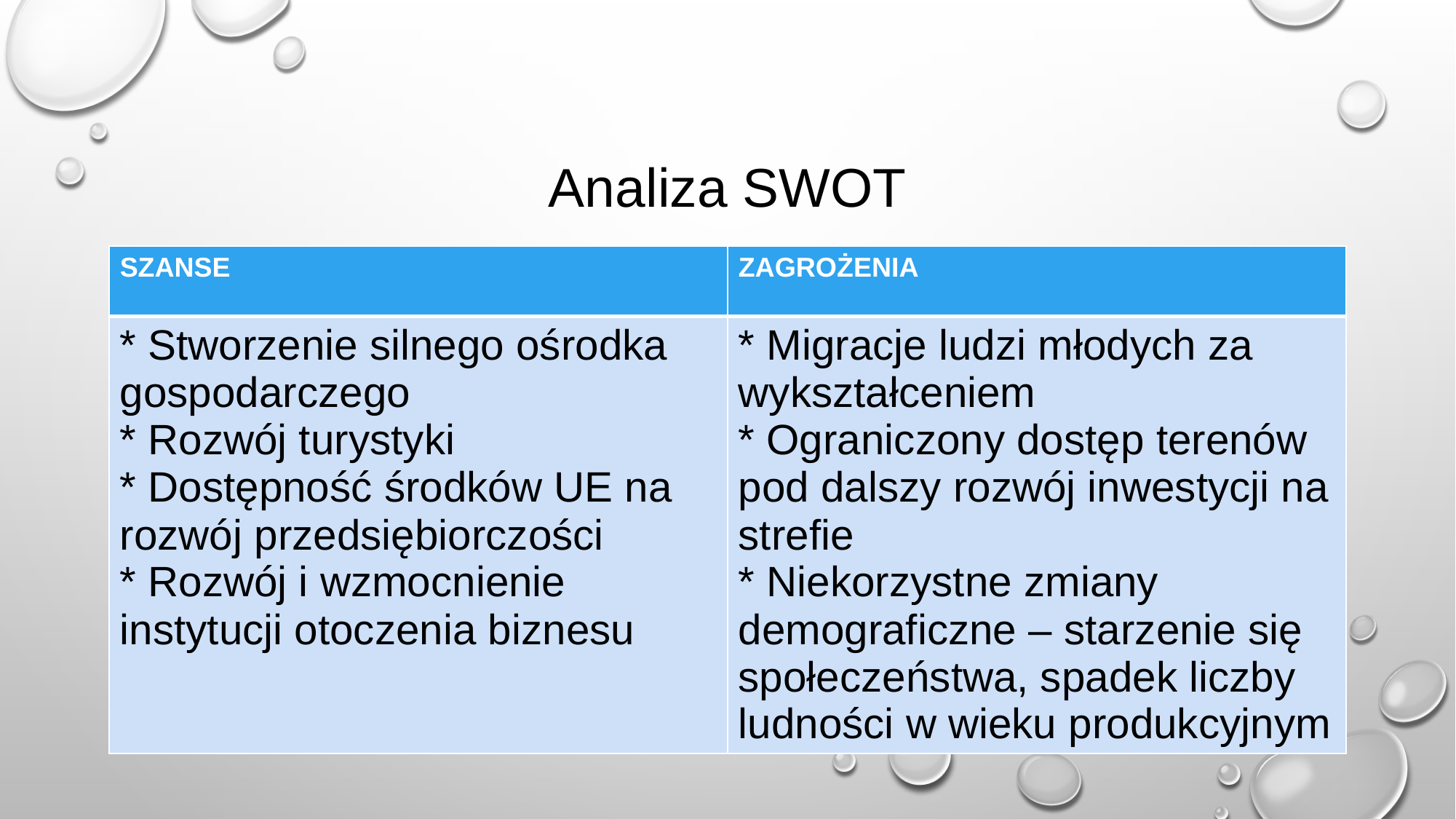

# Analiza SWOT
| SZANSE | ZAGROŻENIA |
| --- | --- |
| \* Stworzenie silnego ośrodka gospodarczego \* Rozwój turystyki \* Dostępność środków UE na rozwój przedsiębiorczości \* Rozwój i wzmocnienie instytucji otoczenia biznesu | \* Migracje ludzi młodych za wykształceniem \* Ograniczony dostęp terenów pod dalszy rozwój inwestycji na strefie \* Niekorzystne zmiany demograficzne – starzenie się społeczeństwa, spadek liczby ludności w wieku produkcyjnym |